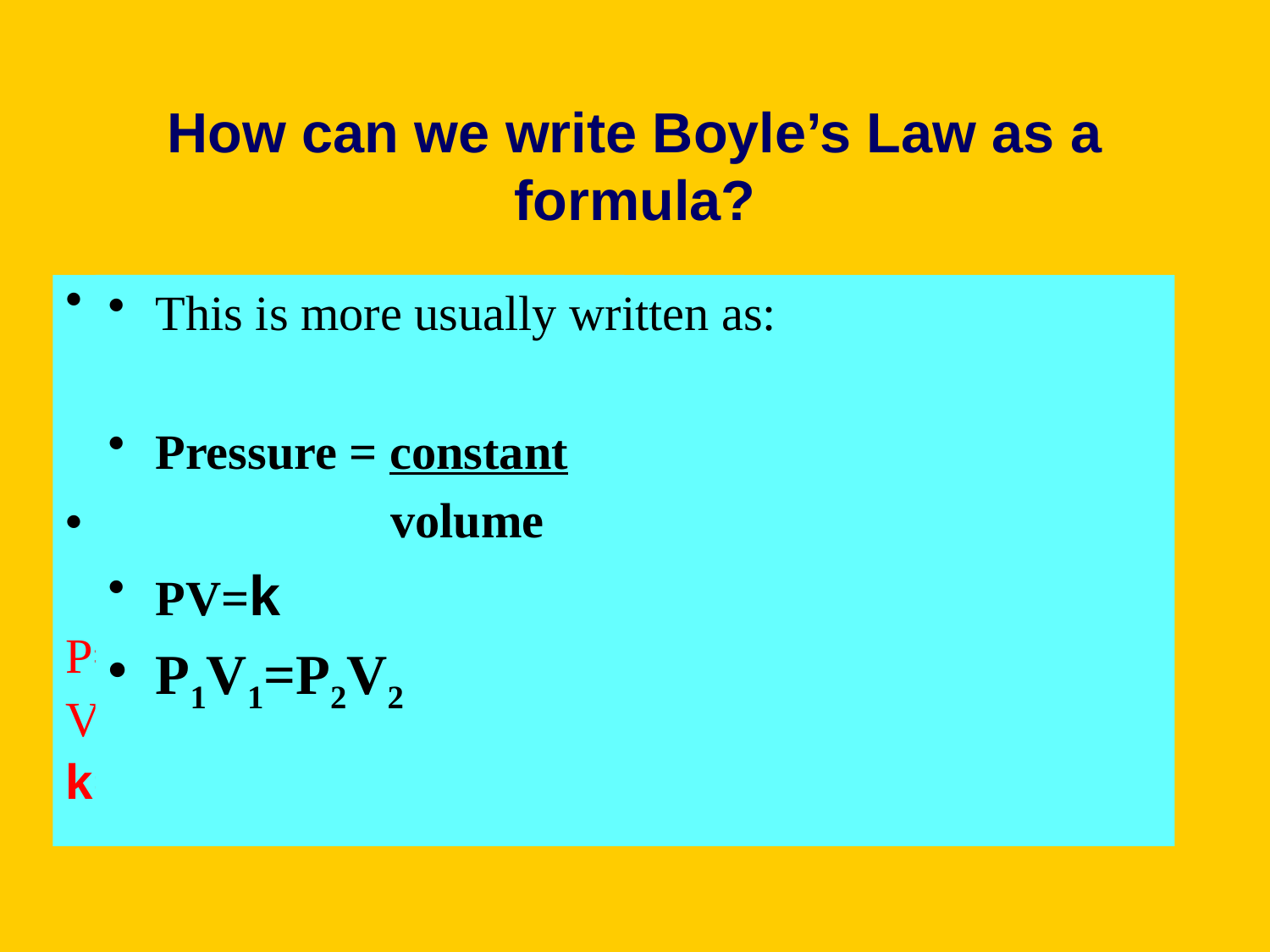

# How can we write Boyle’s Law as a formula?
Pressure is inversely proportional to the volume and can be written as:
Pressure α  1/volume

P=pressure in N/m2
V=volume in dm3 (litres)
k=constant

This is more usually written as:

Pressure = constant
                       volume
PV=k
P1V1=P2V2